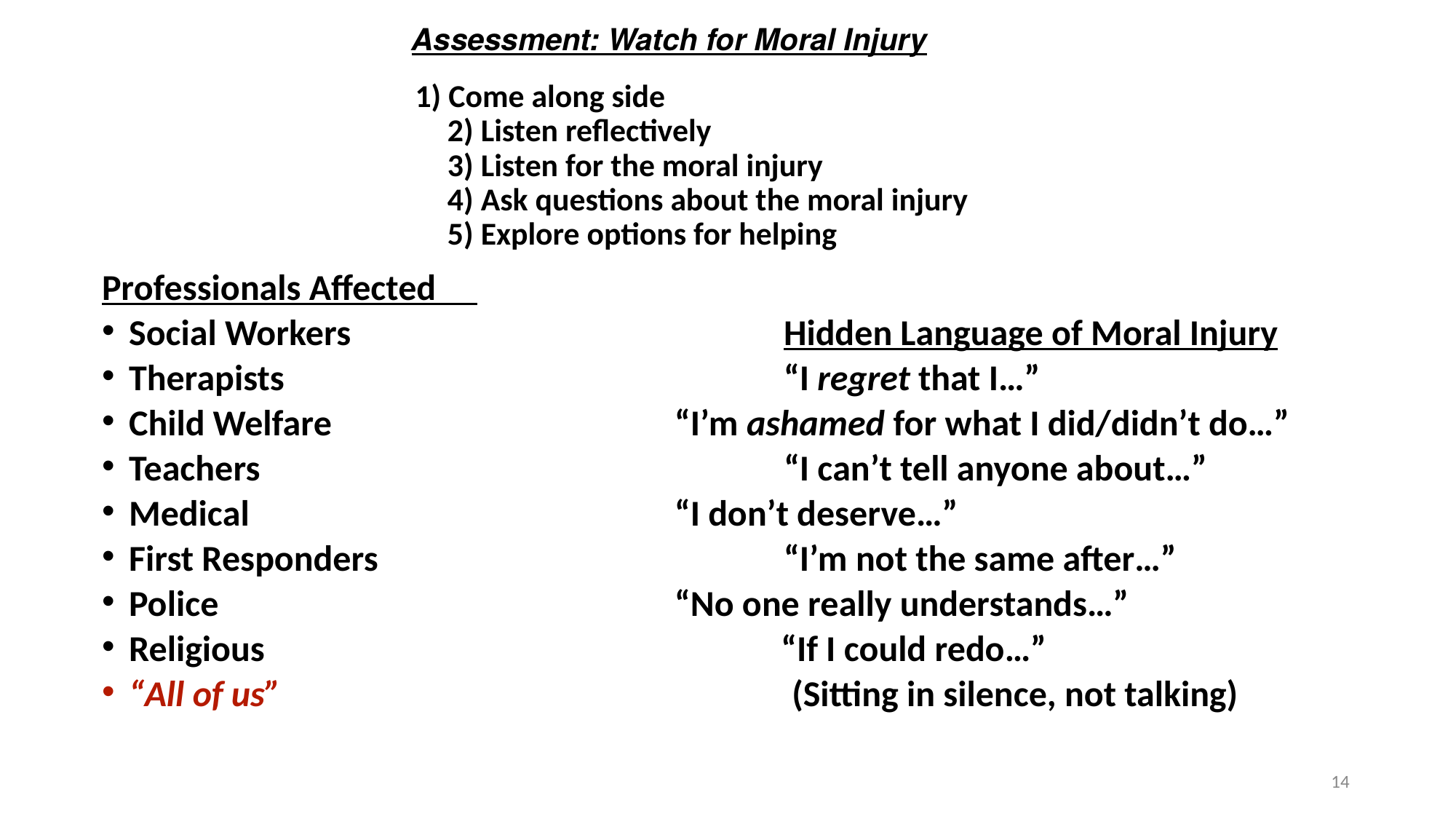

# Assessment: Watch for Moral Injury
                                                                      1) Come along side
	                                   2) Listen reflectively
	                                   3) Listen for the moral injury
	                                   4) Ask questions about the moral injury
	                                   5) Explore options for helping
Professionals Affected
Social Workers				Hidden Language of Moral Injury
Therapists					“I regret that I…”
Child Welfare 				“I’m ashamed for what I did/didn’t do…”
Teachers		                                        “I can’t tell anyone about…”
Medical                      			“I don’t deserve…”
First Responders				“I’m not the same after…”
Police					“No one really understands…”
Religious                   			             “If I could redo…”
“All of us”					 (Sitting in silence, not talking)
14